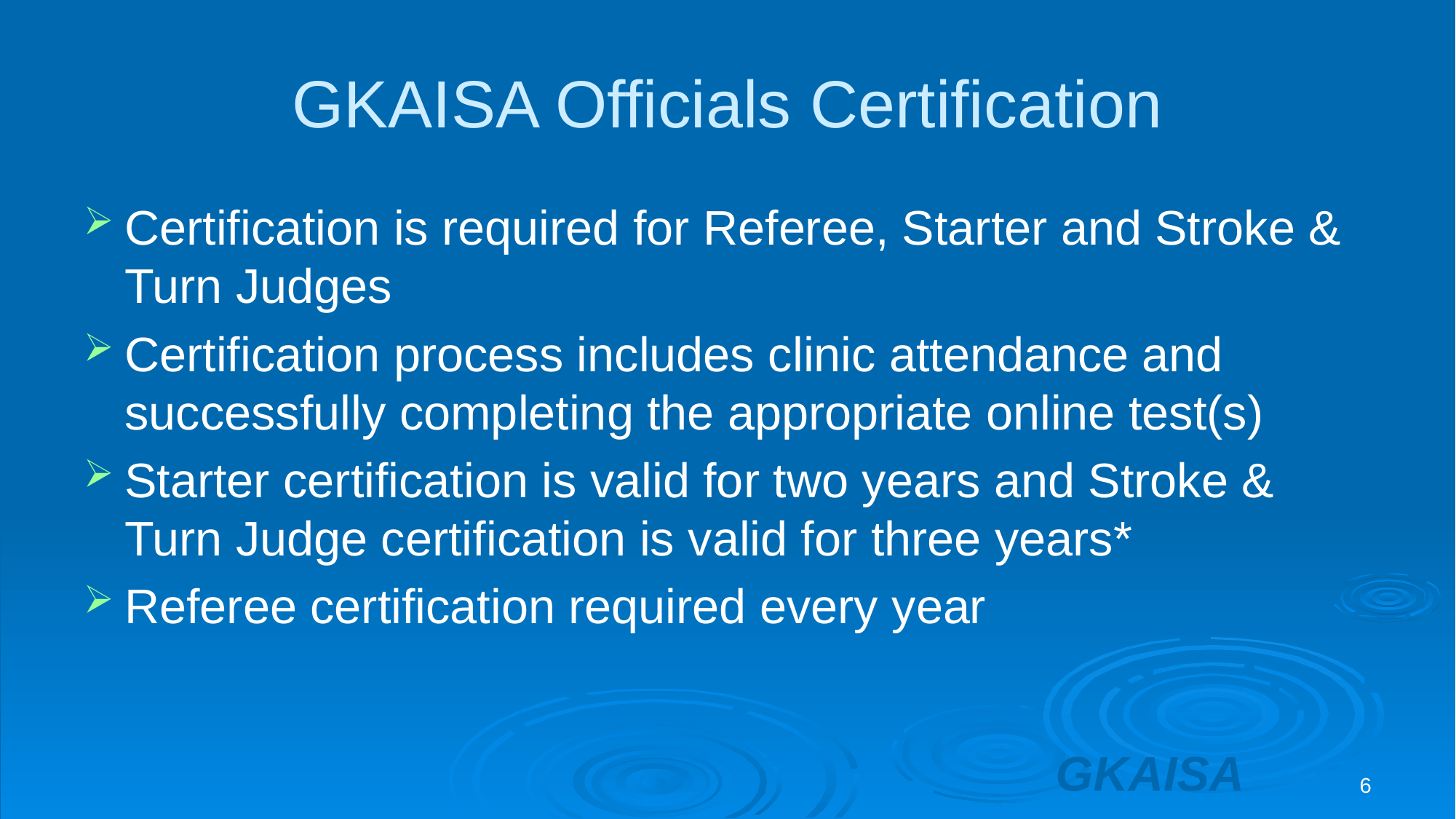

# GKAISA Officials Certification
Certification is required for Referee, Starter and Stroke & Turn Judges
Certification process includes clinic attendance and successfully completing the appropriate online test(s)
Starter certification is valid for two years and Stroke & Turn Judge certification is valid for three years*
Referee certification required every year

GKAISA
6